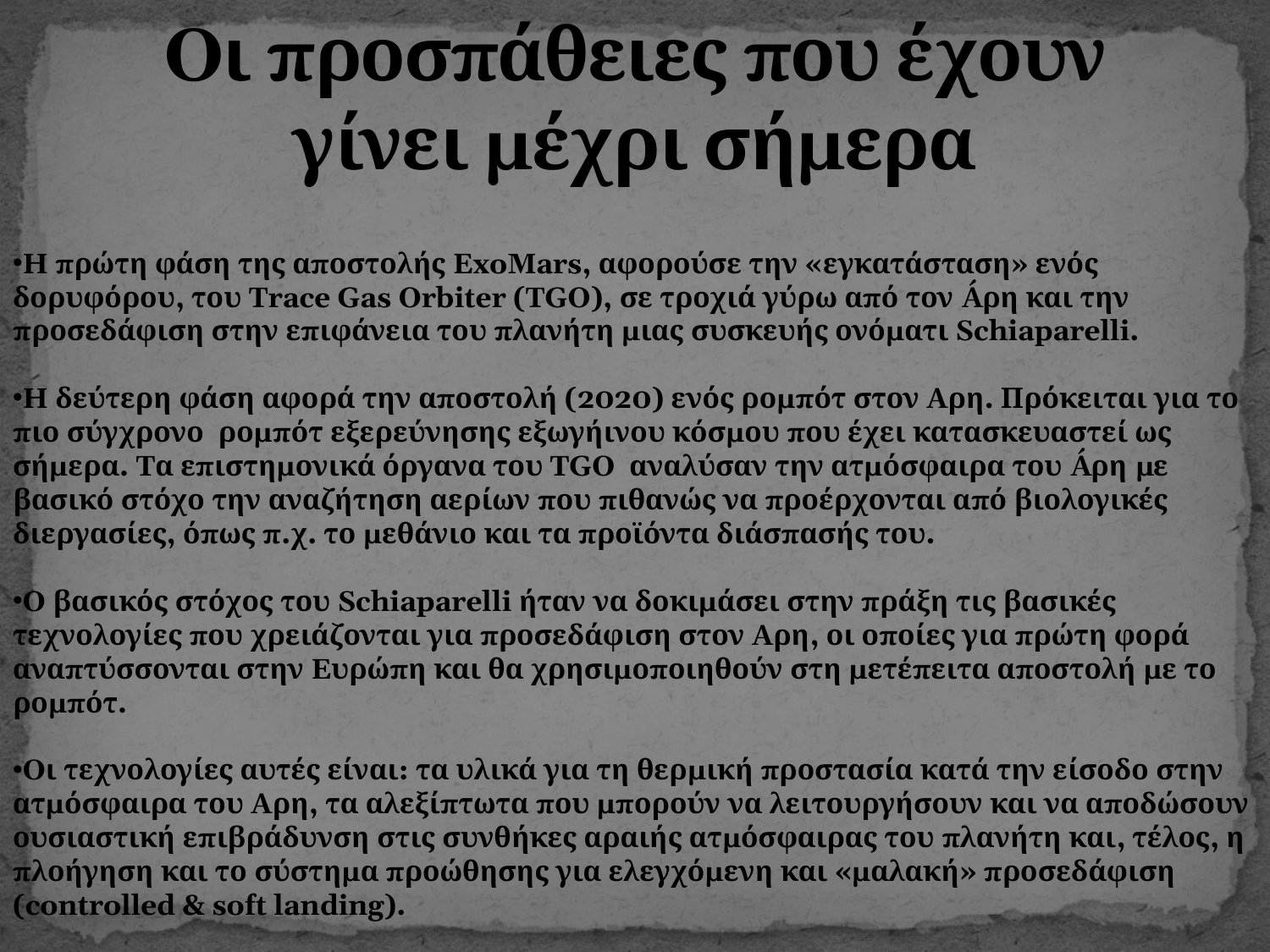

# Οι προσπάθειες που έχουν γίνει μέχρι σήμερα

Η πρώτη φάση της αποστολής ExoMars, αφορούσε την «εγκατάσταση» ενός δορυφόρου, του Trace Gas Orbiter (TGO), σε τροχιά γύρω από τον Άρη και την προσεδάφιση στην επιφάνεια του πλανήτη μιας συσκευής ονόματι Schiaparelli.

Η δεύτερη φάση αφορά την αποστολή (2020) ενός ρομπότ στον Αρη. Πρόκειται για το πιο σύγχρονο  ρομπότ εξερεύνησης εξωγήινου κόσμου που έχει κατασκευαστεί ως σήμερα. Τα επιστημονικά όργανα του TGO  αναλύσαν την ατμόσφαιρα του Άρη με βασικό στόχο την αναζήτηση αερίων που πιθανώς να προέρχονται από βιολογικές διεργασίες, όπως π.χ. το μεθάνιο και τα προϊόντα διάσπασής του.

Ο βασικός στόχος του Schiaparelli ήταν να δοκιμάσει στην πράξη τις βασικές τεχνολογίες που χρειάζονται για προσεδάφιση στον Αρη, οι οποίες για πρώτη φορά αναπτύσσονται στην Ευρώπη και θα χρησιμοποιηθούν στη μετέπειτα αποστολή με το ρομπότ.

Οι τεχνολογίες αυτές είναι: τα υλικά για τη θερμική προστασία κατά την είσοδο στην ατμόσφαιρα του Αρη, τα αλεξίπτωτα που μπορούν να λειτουργήσουν και να αποδώσουν ουσιαστική επιβράδυνση στις συνθήκες αραιής ατμόσφαιρας του πλανήτη και, τέλος, η πλοήγηση και το σύστημα προώθησης για ελεγχόμενη και «μαλακή» προσεδάφιση (controlled & soft landing).